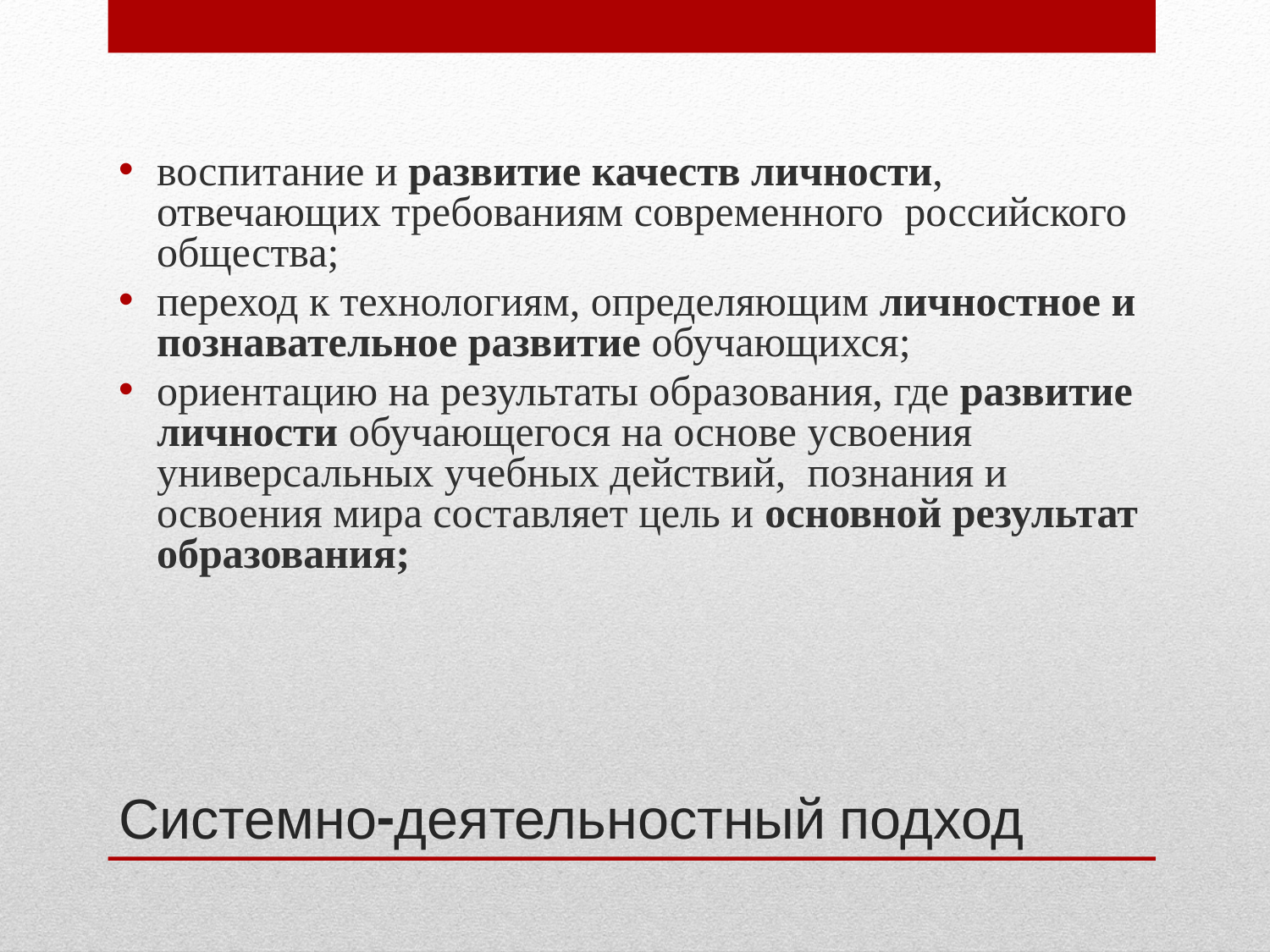

воспитание и развитие качеств личности, отвечающих требованиям современного  российского общества;
переход к технологиям, определяющим личностное и познавательное развитие обучающихся;
ориентацию на результаты образования, где развитие личности обучающегося на основе усвоения универсальных учебных действий,  познания и освоения мира составляет цель и основной результат образования;
# Системно-деятельностный подход